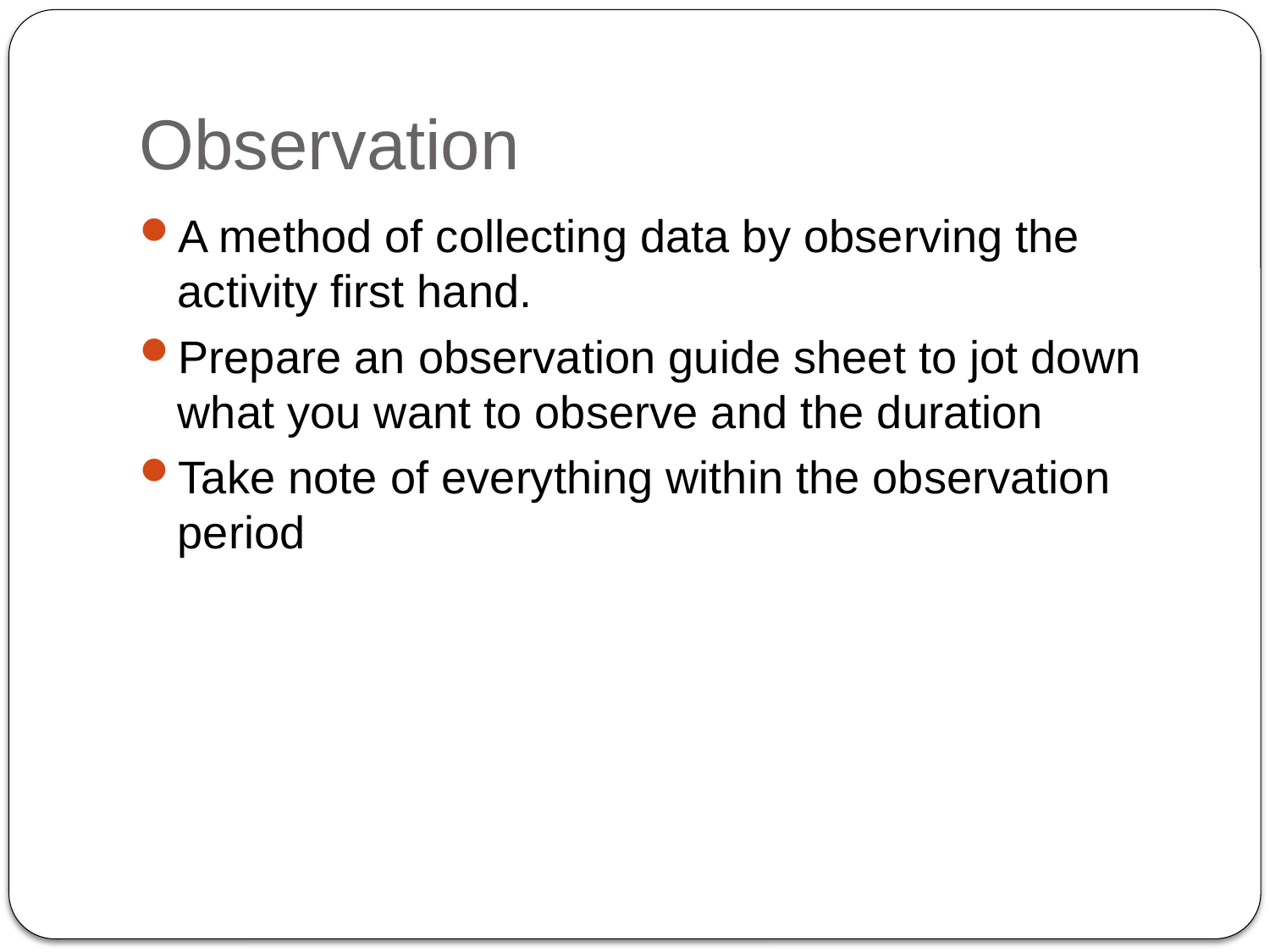

# Observation
A method of collecting data by observing the activity first hand.
Prepare an observation guide sheet to jot down what you want to observe and the duration
Take note of everything within the observation period